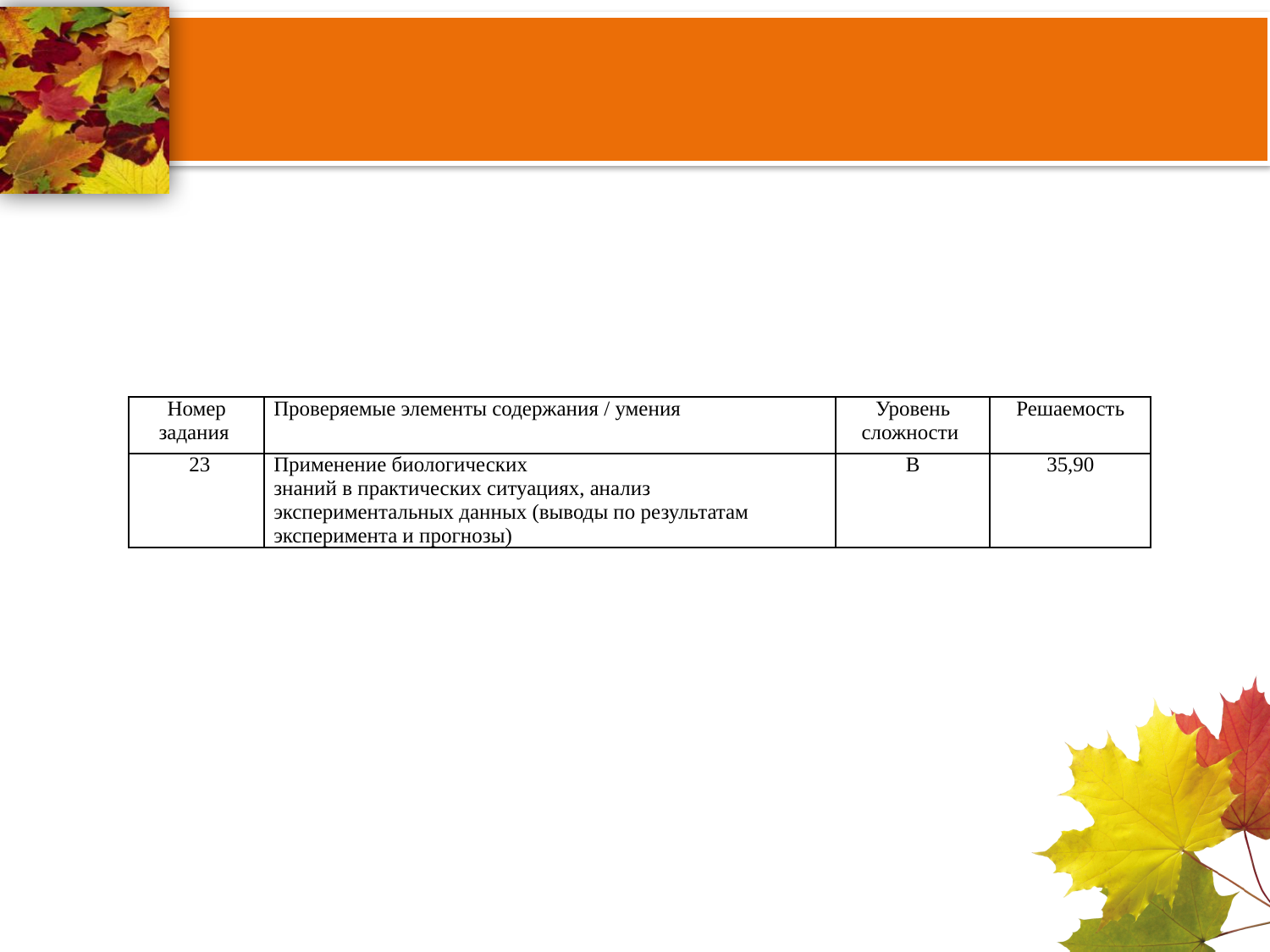

#
| Номер задания | Проверяемые элементы содержания / умения | Уровень сложности | Решаемость |
| --- | --- | --- | --- |
| 23 | Применение биологических знаний в практических ситуациях, анализ экспериментальных данных (выводы по результатам эксперимента и прогнозы) | В | 35,90 |